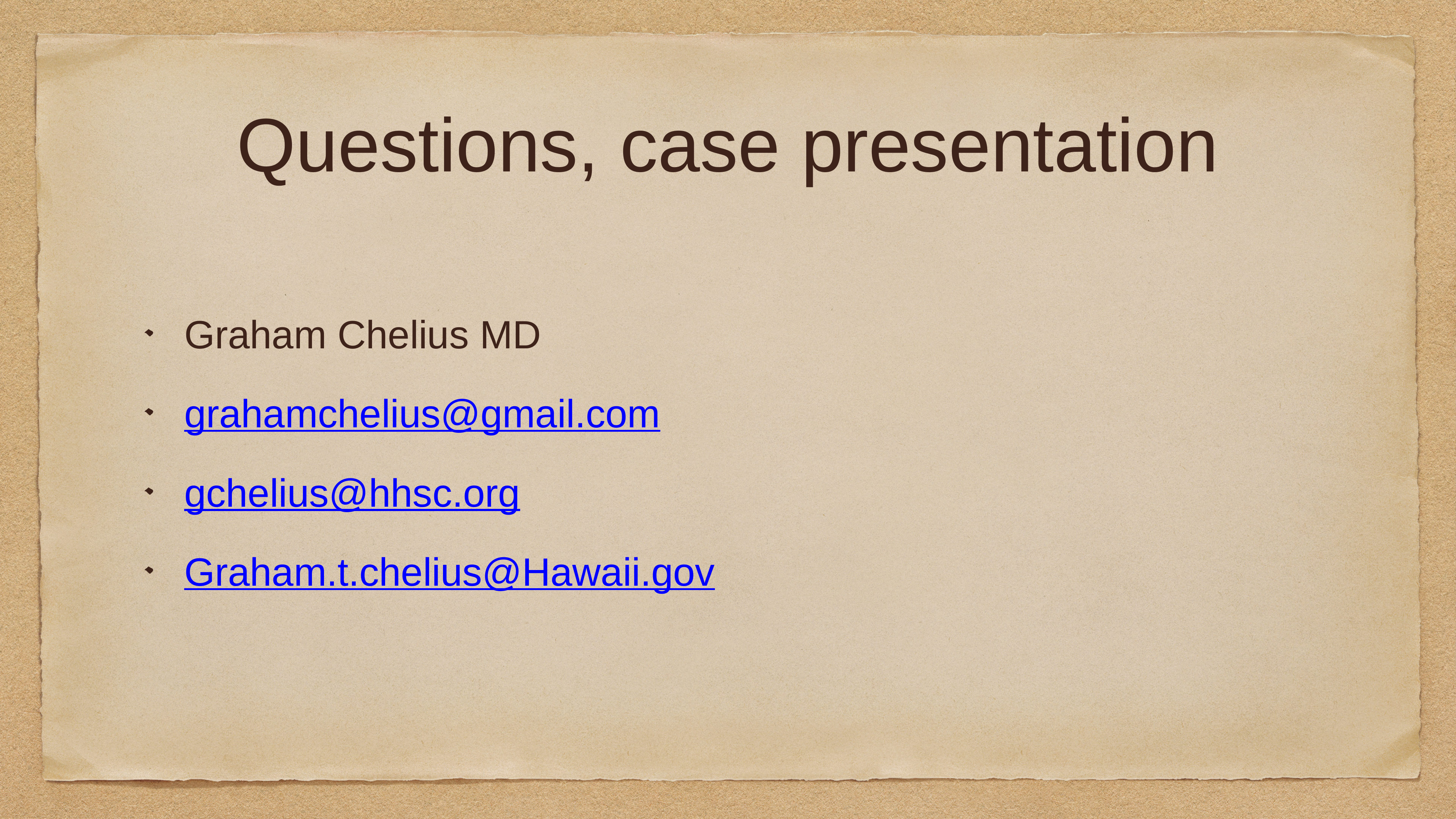

# Questions, case presentation
Graham Chelius MD
grahamchelius@gmail.com
gchelius@hhsc.org
Graham.t.chelius@Hawaii.gov